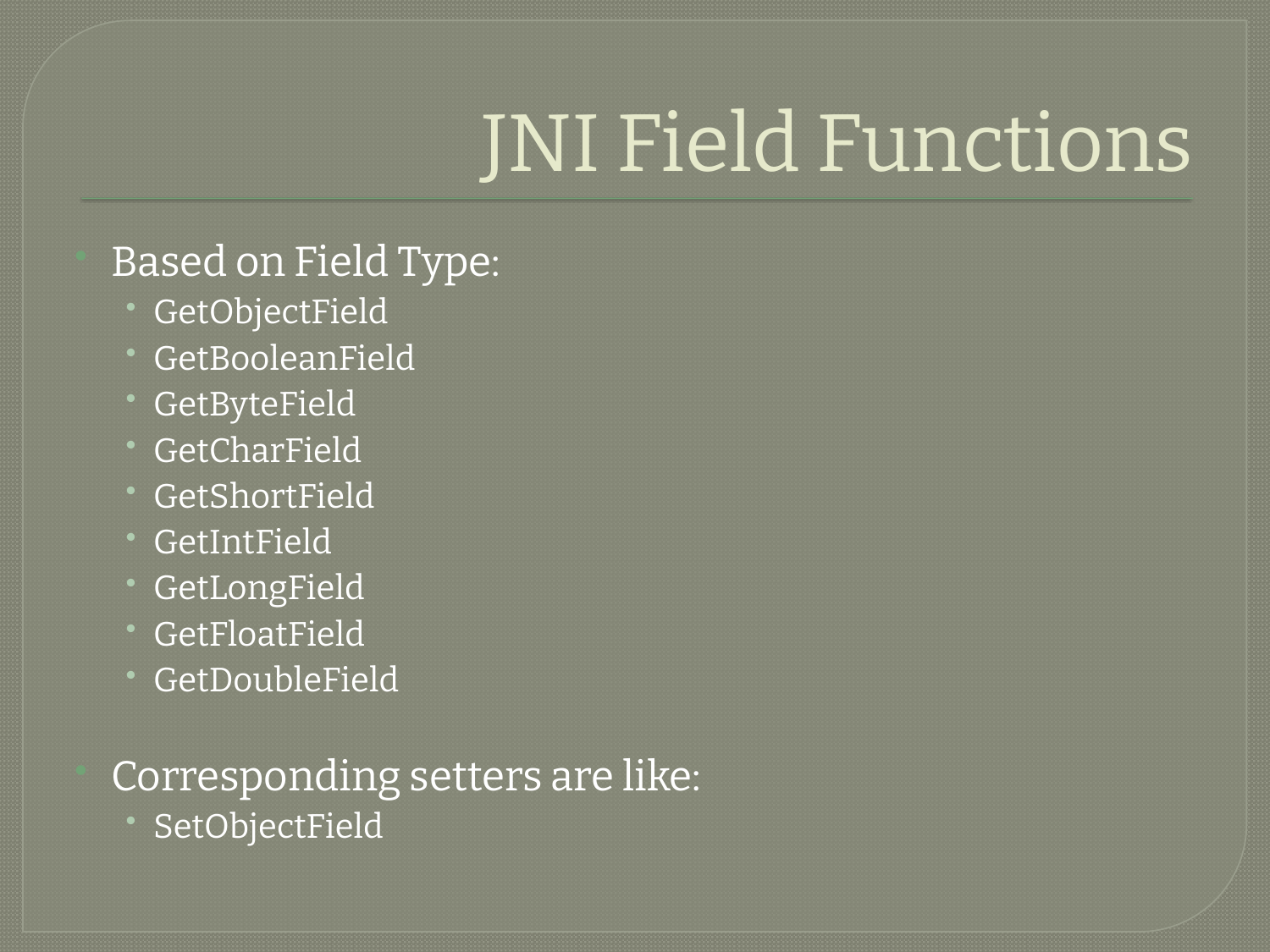

# JNI Field Functions
Based on Field Type:
GetObjectField
GetBooleanField
GetByteField
GetCharField
GetShortField
GetIntField
GetLongField
GetFloatField
GetDoubleField

Corresponding setters are like:
SetObjectField